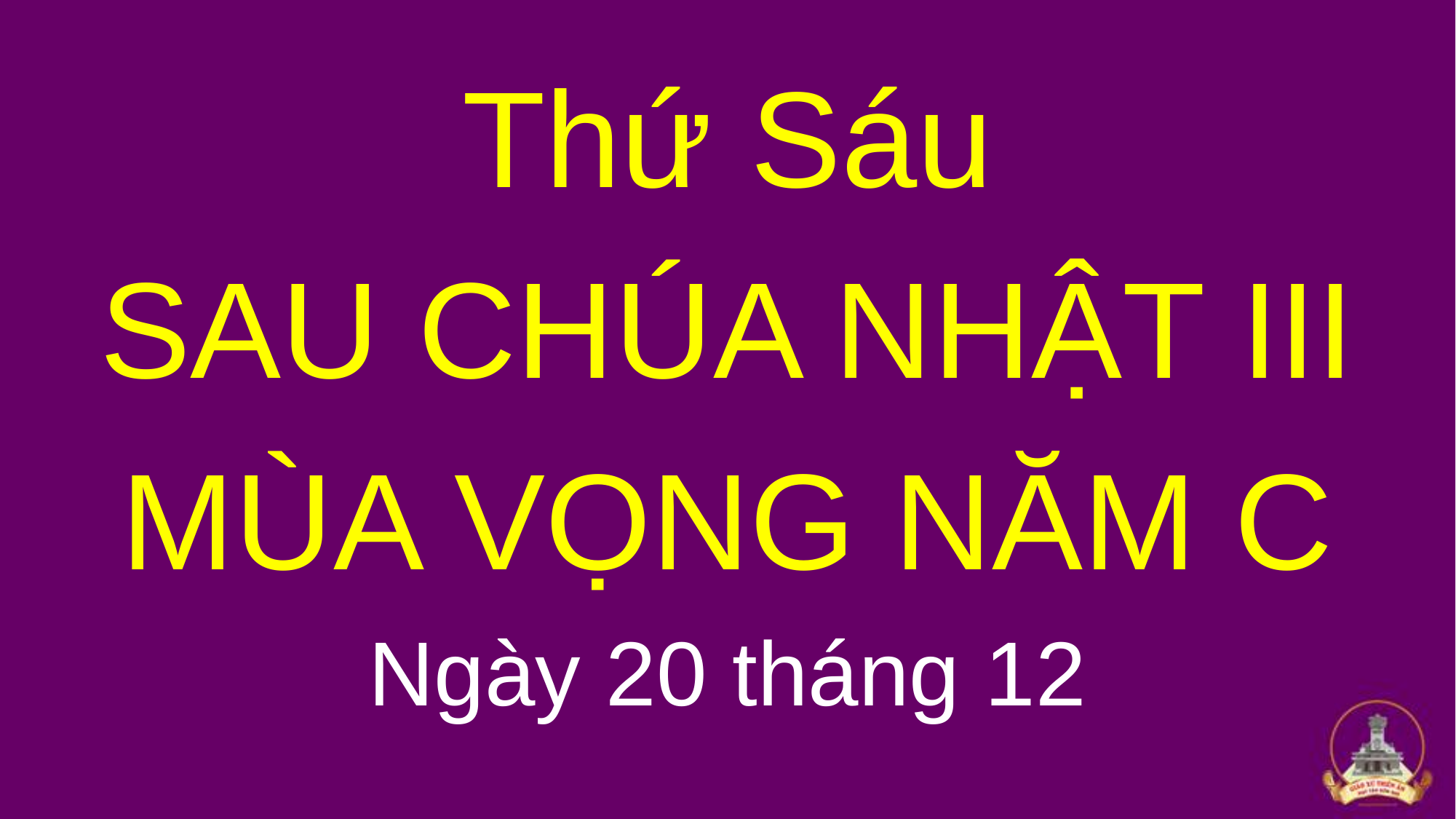

Thứ Sáu
SAU CHÚA NHẬT III
MÙA VỌNG NĂM C
Ngày 20 tháng 12
#